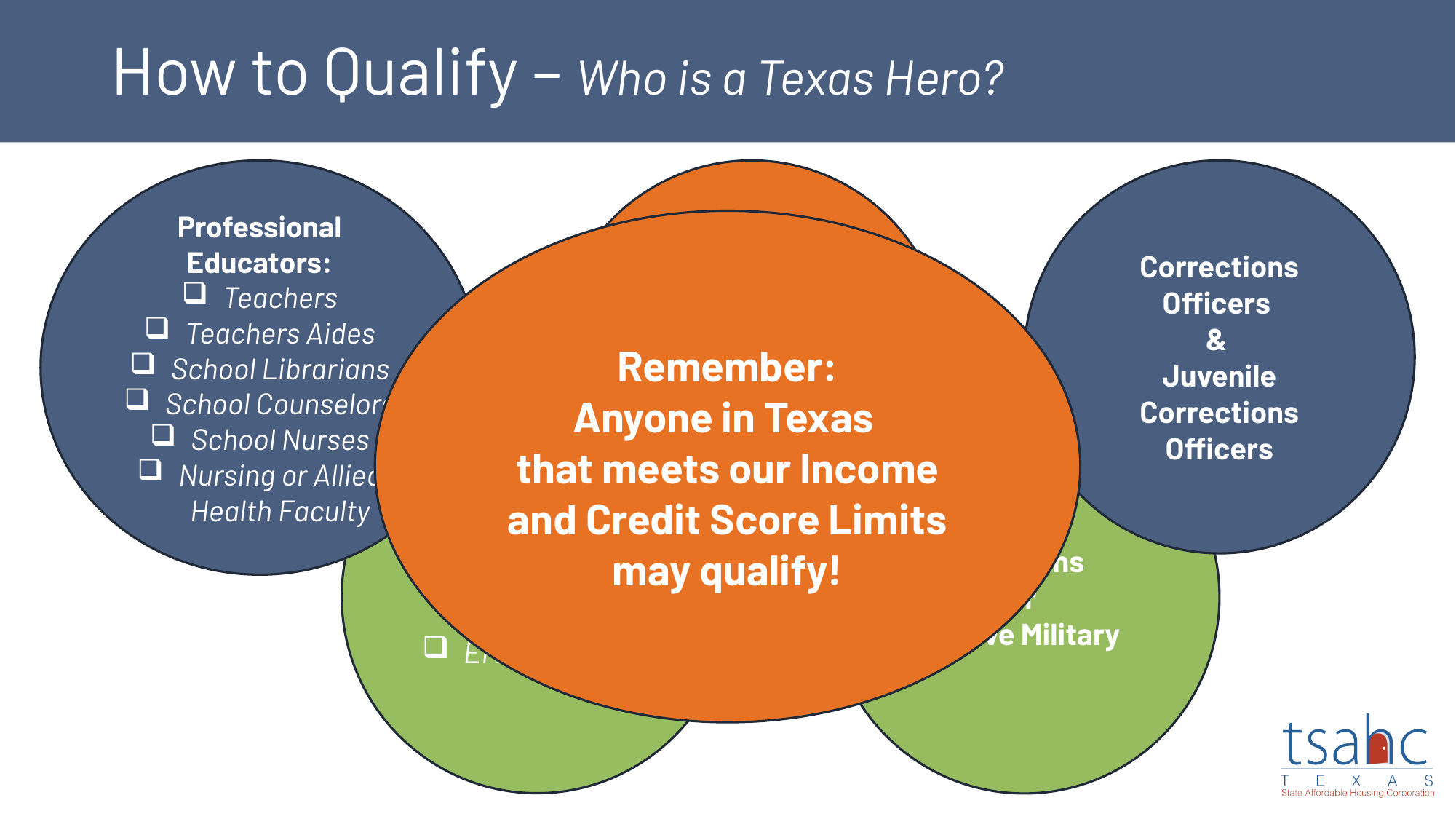

# How to Qualify – Who is a Texas Hero?

Professional Educators:
Teachers
Teachers Aides
School Librarians
School Counselors
School Nurses
Nursing or Allied Health Faculty
Public Security Officers
Corrections Officers
&
Juvenile Corrections
Officers
Remember:
Anyone in Texas
that meets our Income and Credit Score Limits
may qualify!
First Responders:
Police Officers
Firefighters
EMS personnel
Veterans
Or
Active Military